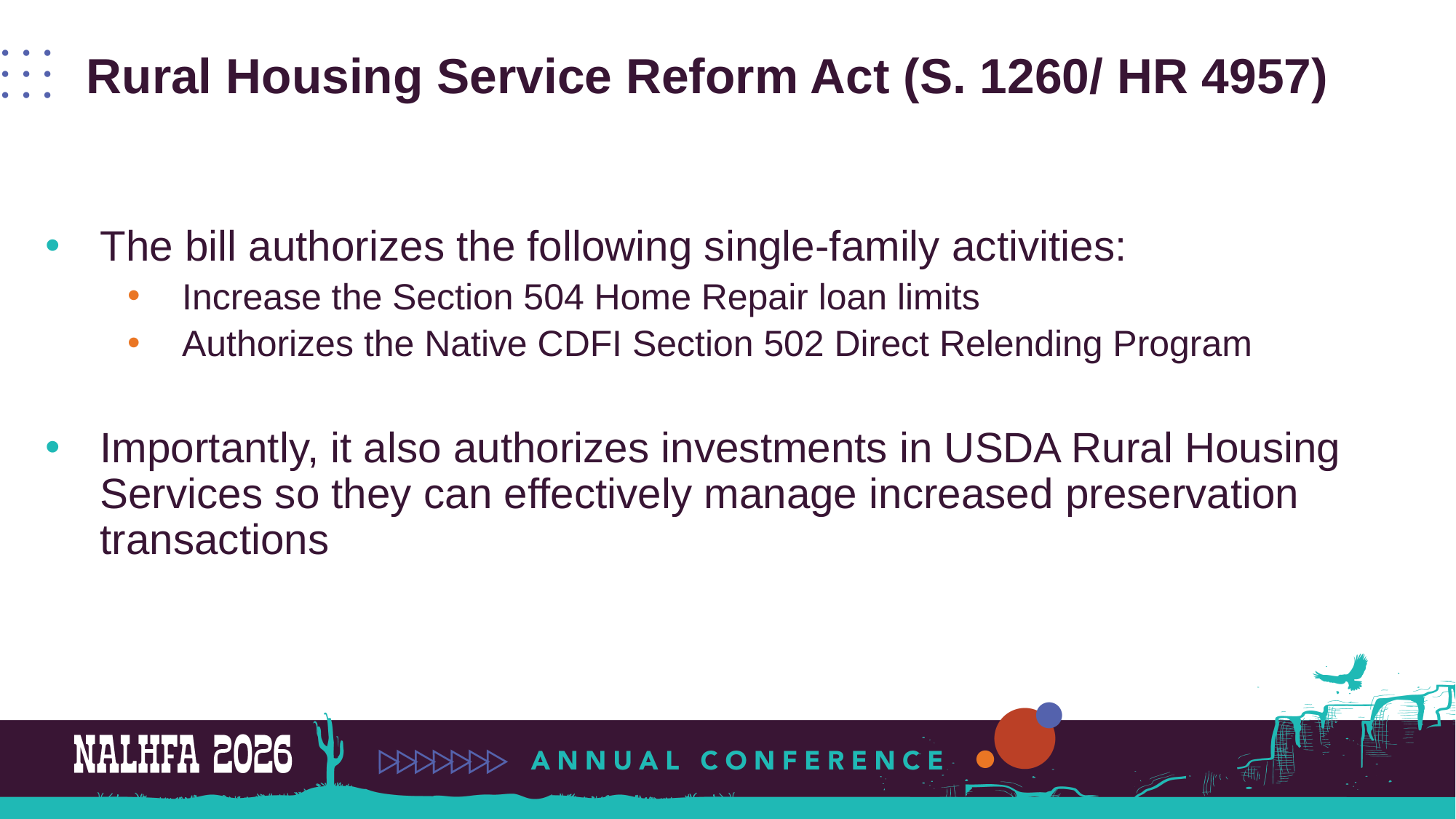

# Rural Housing Service Reform Act (S. 1260/ HR 4957)

The bill authorizes the following single-family activities:
Increase the Section 504 Home Repair loan limits
Authorizes the Native CDFI Section 502 Direct Relending Program

Importantly, it also authorizes investments in USDA Rural Housing Services so they can effectively manage increased preservation transactions